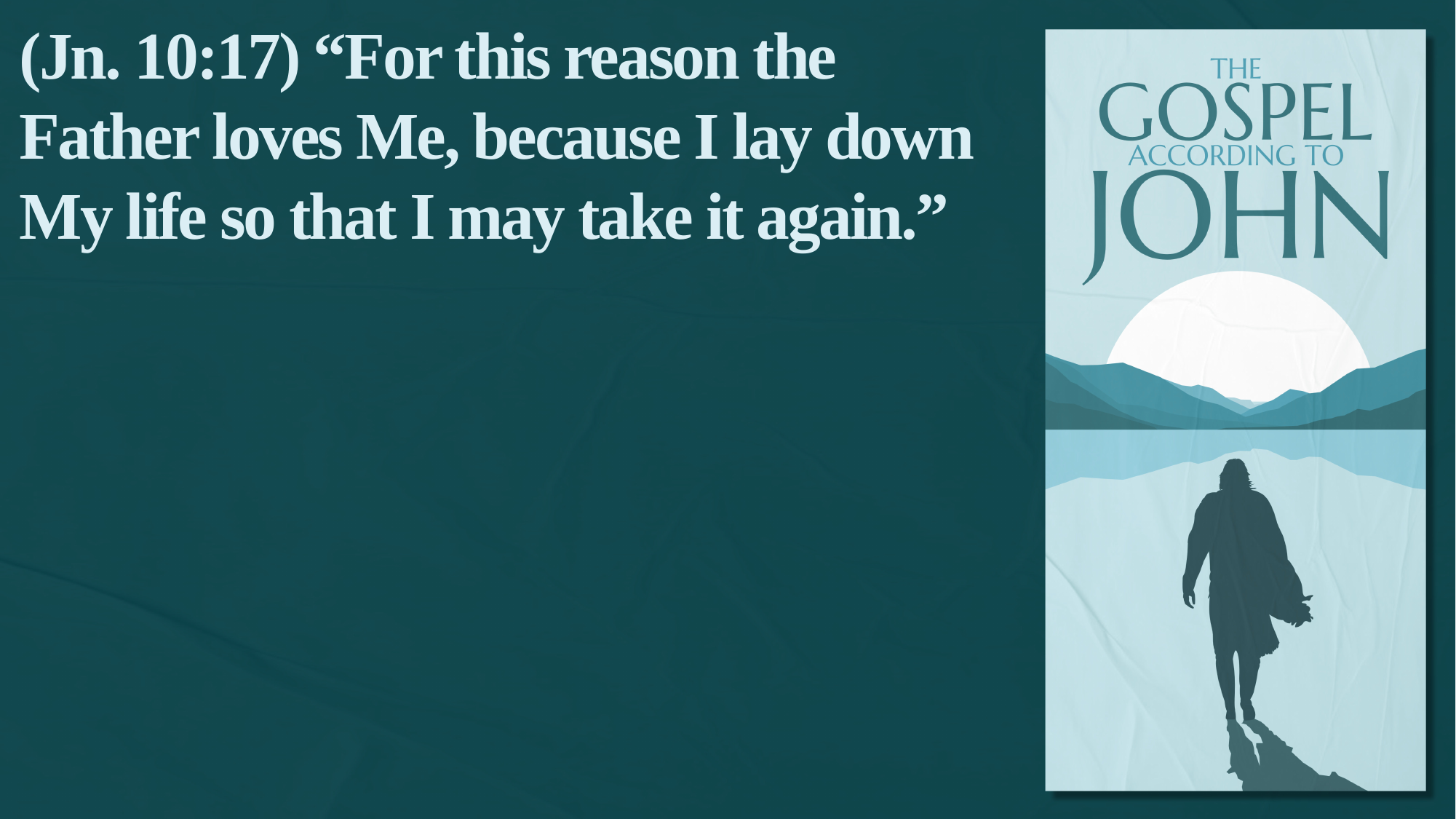

(Jn. 10:17) “For this reason the Father loves Me, because I lay down My life so that I may take it again.”